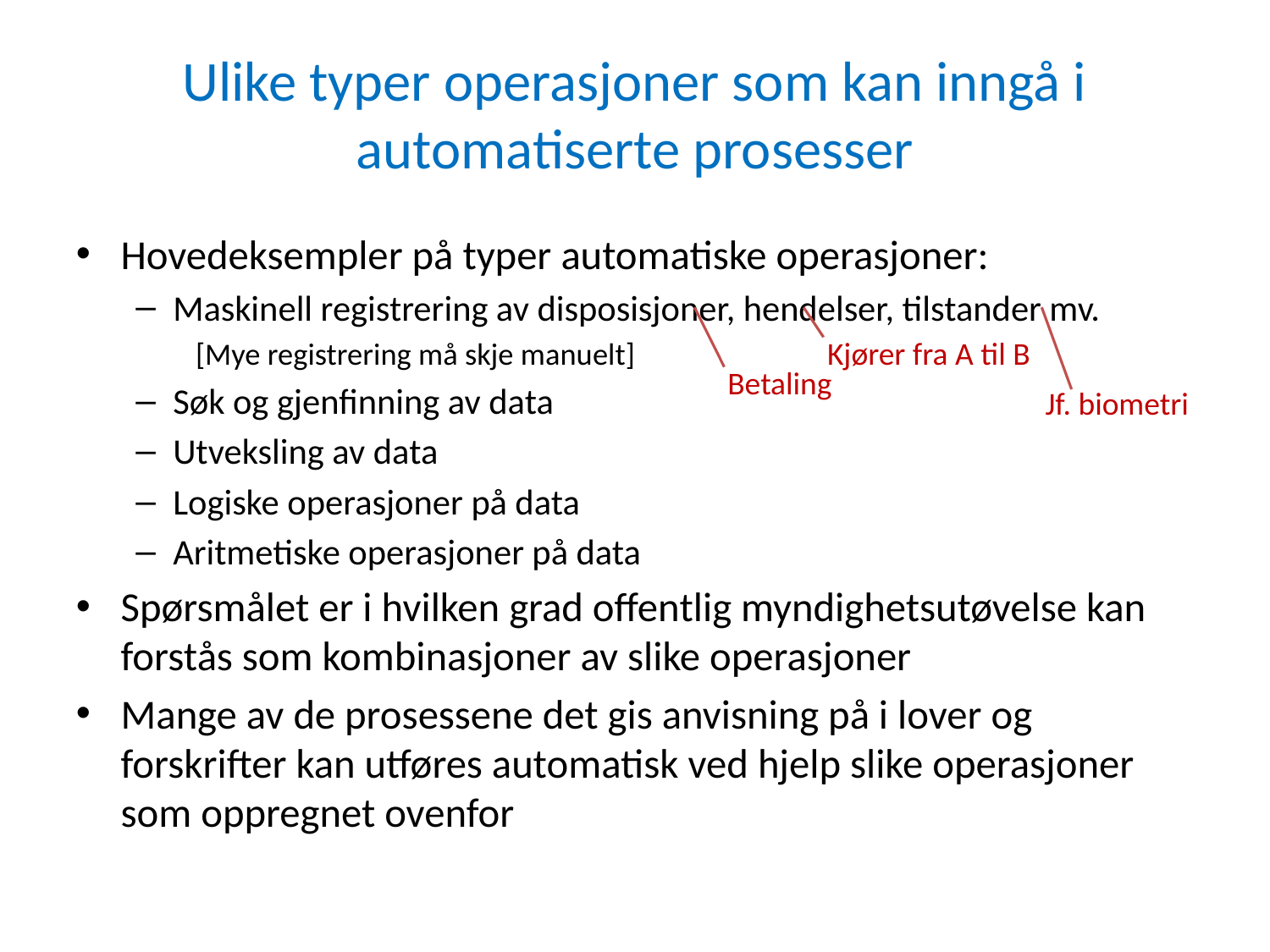

Ulike typer operasjoner som kan inngå i automatiserte prosesser
Hovedeksempler på typer automatiske operasjoner:
Maskinell registrering av disposisjoner, hendelser, tilstander mv.
[Mye registrering må skje manuelt]
Søk og gjenfinning av data
Utveksling av data
Logiske operasjoner på data
Aritmetiske operasjoner på data
Spørsmålet er i hvilken grad offentlig myndighetsutøvelse kan forstås som kombinasjoner av slike operasjoner
Mange av de prosessene det gis anvisning på i lover og forskrifter kan utføres automatisk ved hjelp slike operasjoner som oppregnet ovenfor
Betaling
Kjører fra A til B
Jf. biometri